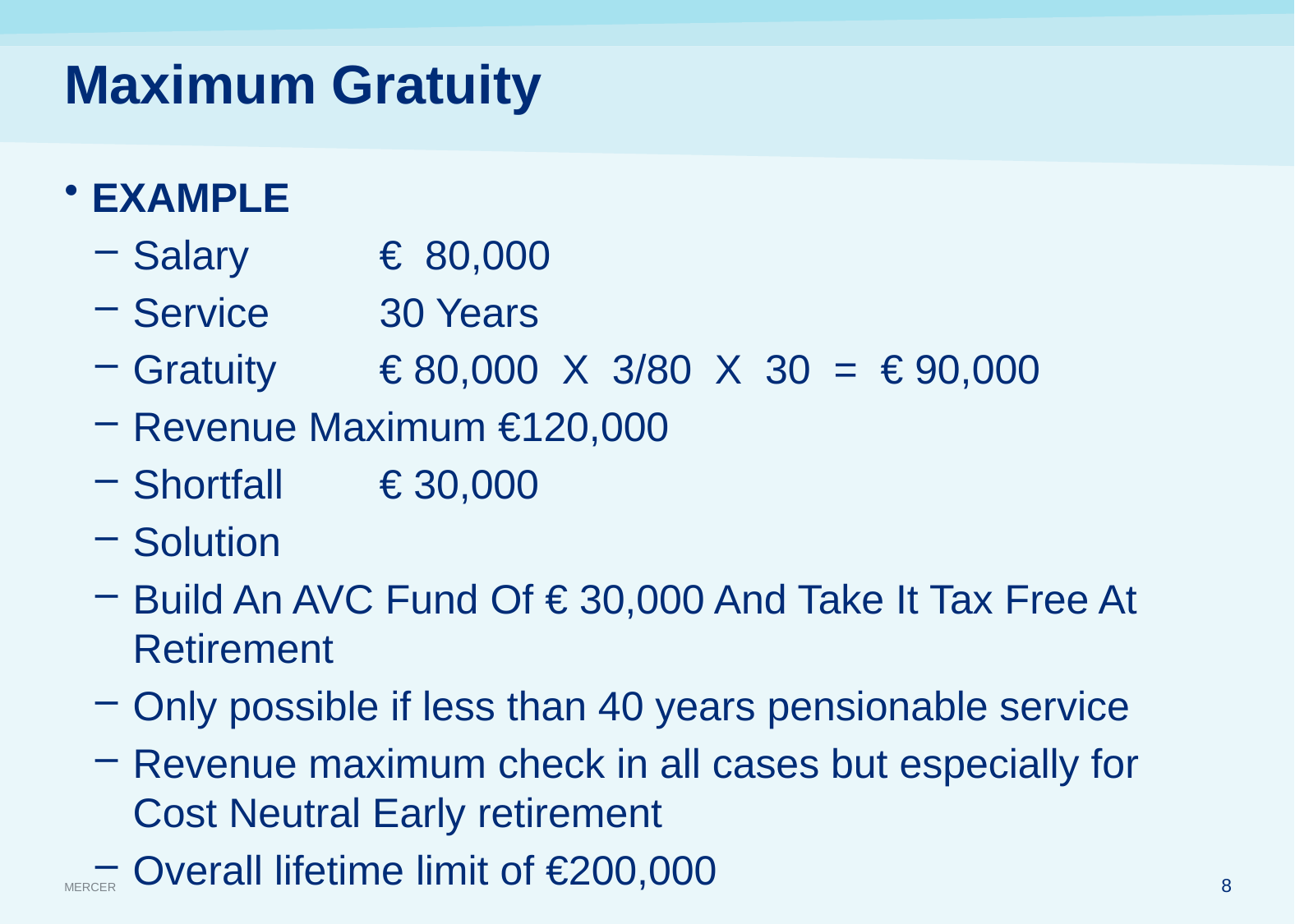

# Maximum Gratuity
EXAMPLE
Salary 	€  80,000
Service	30 Years
Gratuity	€ 80,000  X  3/80  X  30  =  € 90,000
Revenue Maximum €120,000
Shortfall	€ 30,000
Solution
Build An AVC Fund Of € 30,000 And Take It Tax Free At Retirement
Only possible if less than 40 years pensionable service
Revenue maximum check in all cases but especially for Cost Neutral Early retirement
Overall lifetime limit of €200,000

8
26 September 2016